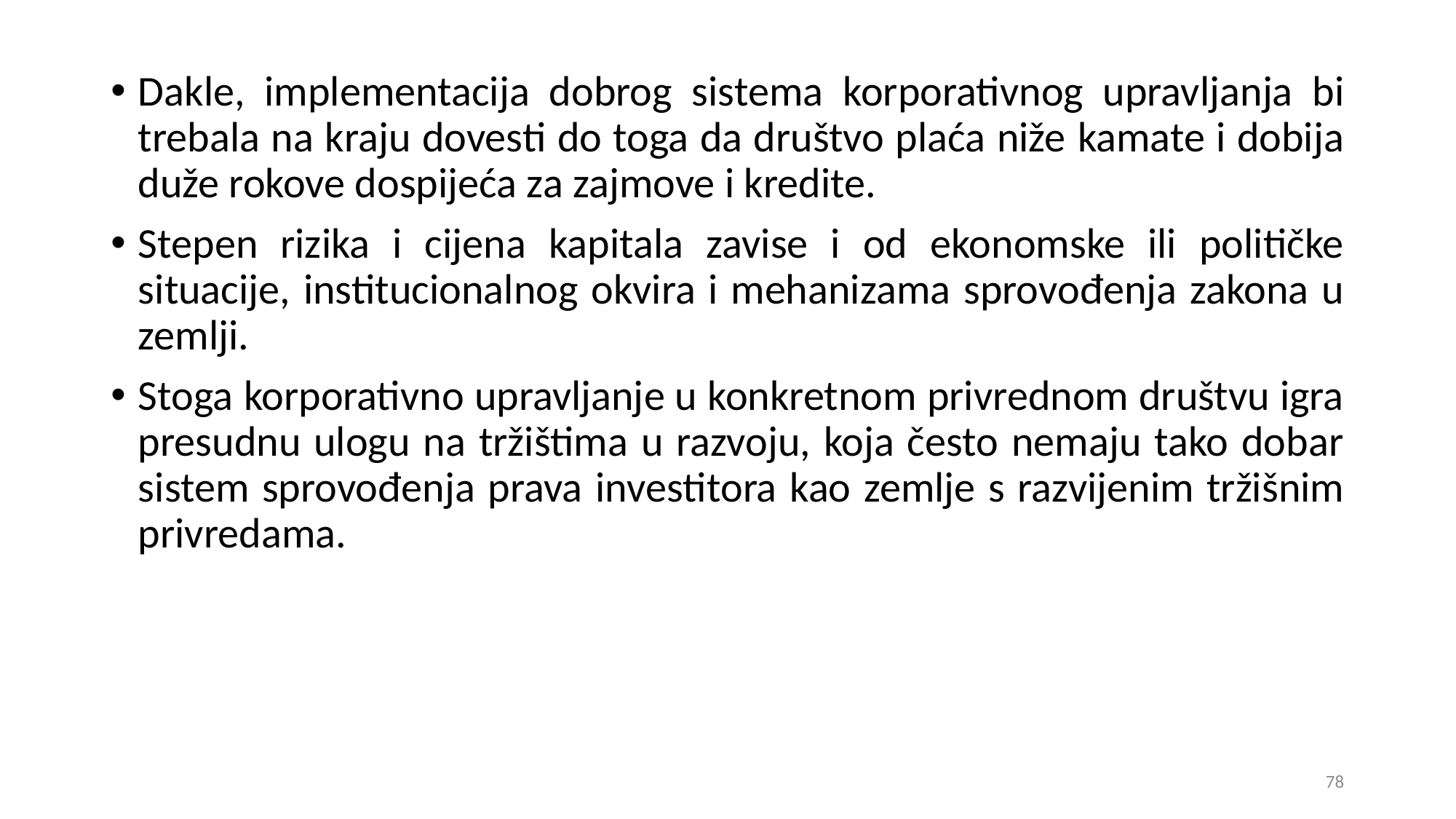

Dakle, implementacija dobrog sistema korporativnog upravljanja bi trebala na kraju dovesti do toga da društvo plaća niže kamate i dobija duže rokove dospijeća za zajmove i kredite.
Stepen rizika i cijena kapitala zavise i od ekonomske ili političke situacije, institucionalnog okvira i mehanizama sprovođenja zakona u zemlji.
Stoga korporativno upravljanje u konkretnom privrednom društvu igra presudnu ulogu na tržištima u razvoju, koja često nemaju tako dobar sistem sprovođenja prava investitora kao zemlje s razvijenim tržišnim privredama.
78